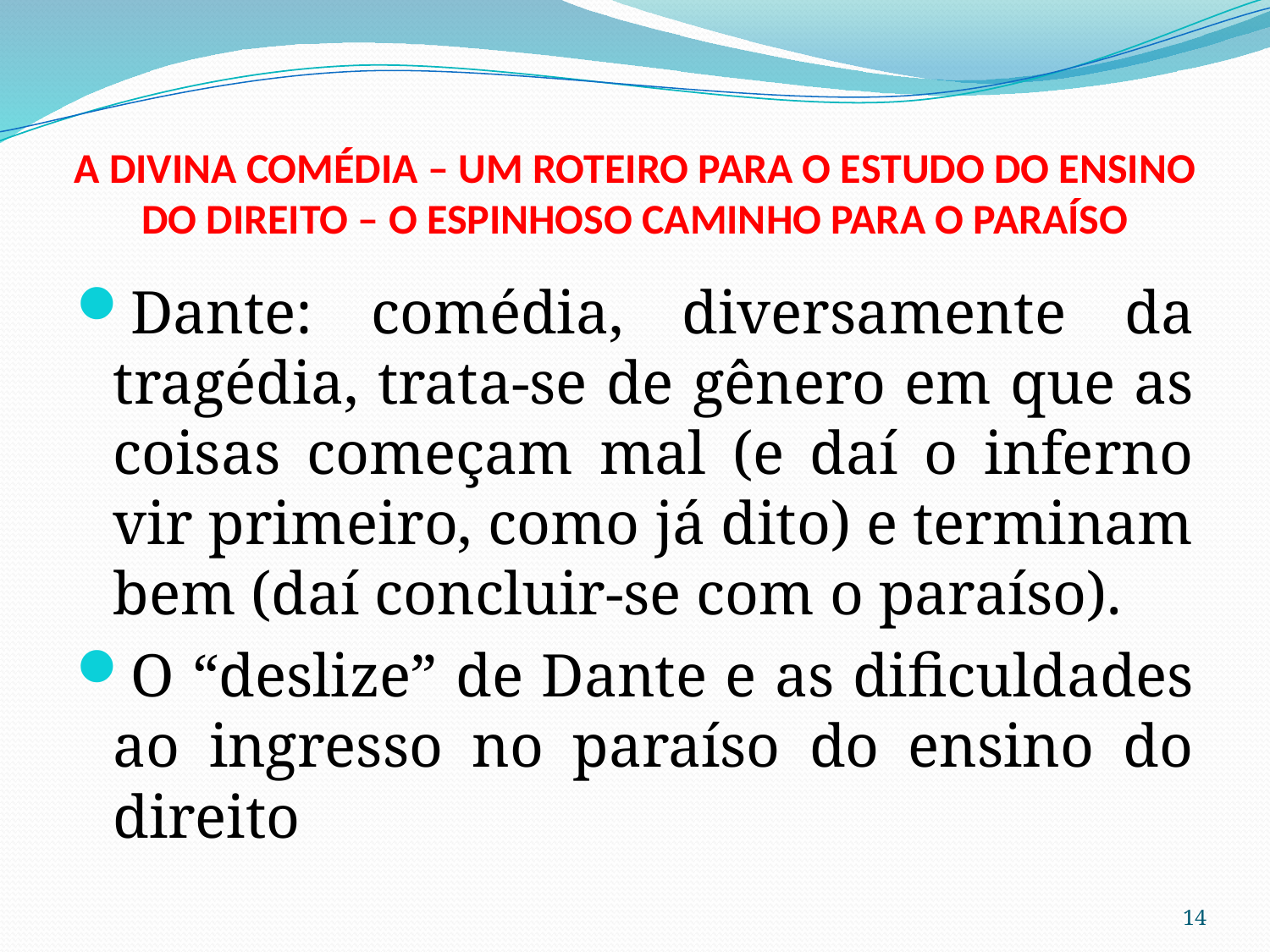

# A DIVINA COMÉDIA – UM ROTEIRO PARA O ESTUDO DO ENSINO DO DIREITO – O ESPINHOSO CAMINHO PARA O PARAÍSO
Dante: comédia, diversamente da tragédia, trata-se de gênero em que as coisas começam mal (e daí o inferno vir primeiro, como já dito) e terminam bem (daí concluir-se com o paraíso).
O “deslize” de Dante e as dificuldades ao ingresso no paraíso do ensino do direito

14